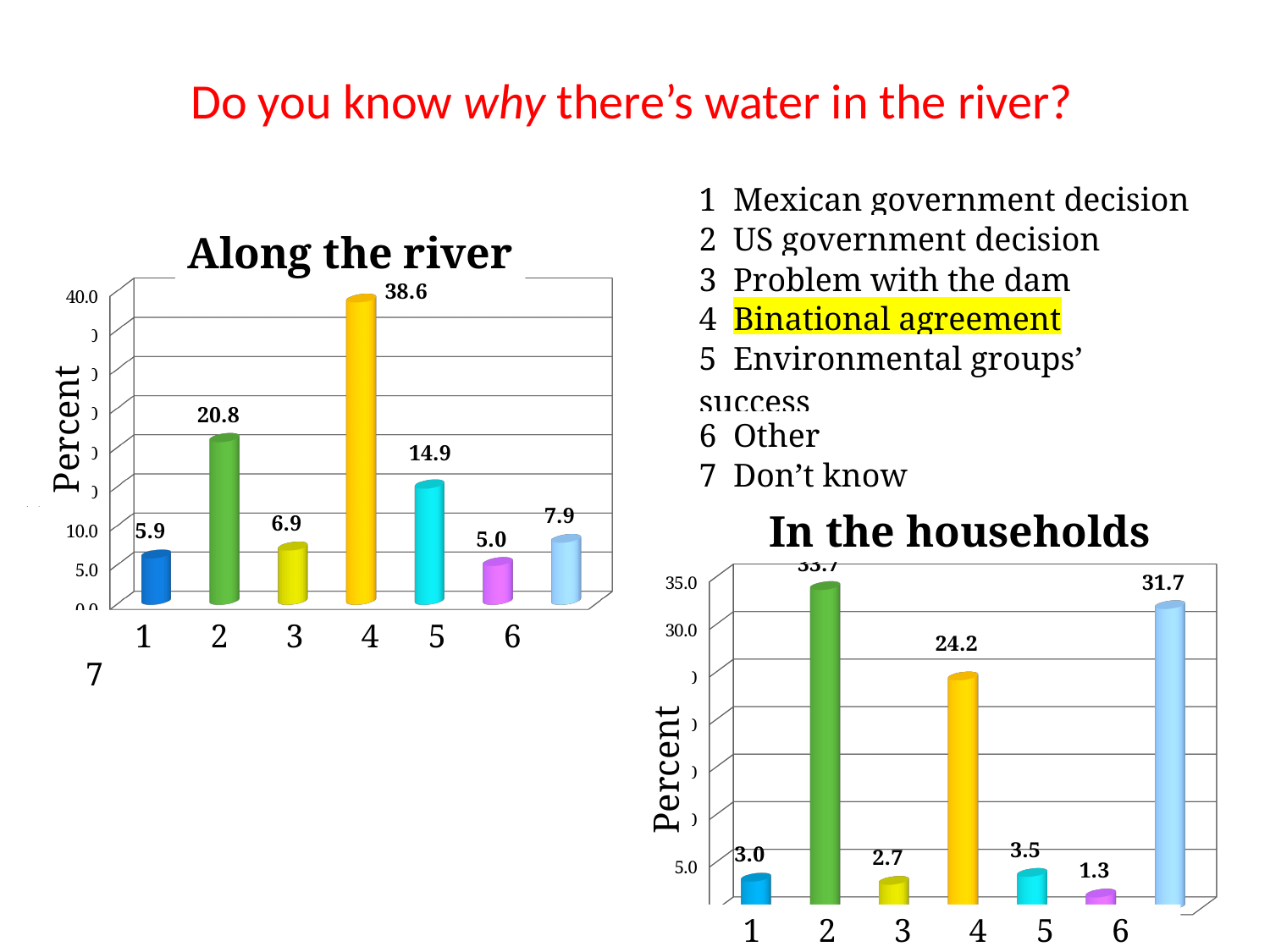

Do you know why there’s water in the river?
| 1 Mexican government decision |
| --- |
| 2 US government decision |
| 3 Problem with the dam |
| 4 Binational agreement |
| 5 Environmental groups’ success |
| 6 Other |
| 7 Don’t know |
Along the river

[unsupported chart]

     Percent
En los hogares
In the households

[unsupported chart]

       1       2       3       4      5       6      7
     Percent
       1       2       3       4      5       6      7